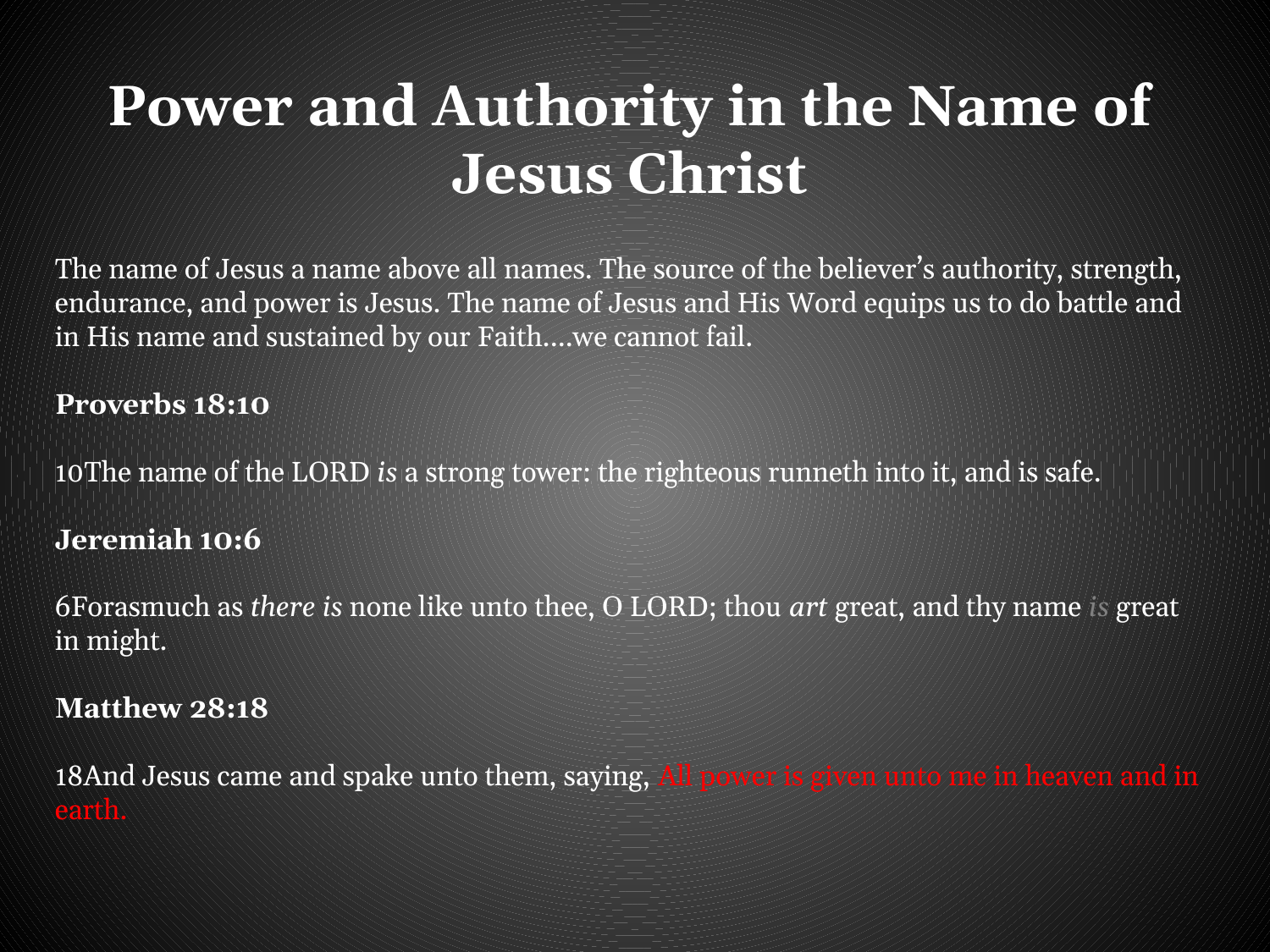

Power and Authority in the Name of Jesus Christ
The name of Jesus a name above all names. The source of the believer’s authority, strength, endurance, and power is Jesus. The name of Jesus and His Word equips us to do battle and in His name and sustained by our Faith....we cannot fail.

Proverbs 18:10

10The name of the LORD is a strong tower: the righteous runneth into it, and is safe.

Jeremiah 10:6

6Forasmuch as there is none like unto thee, O LORD; thou art great, and thy name is great
in might.

Matthew 28:18

18And Jesus came and spake unto them, saying, All power is given unto me in heaven and in
earth.